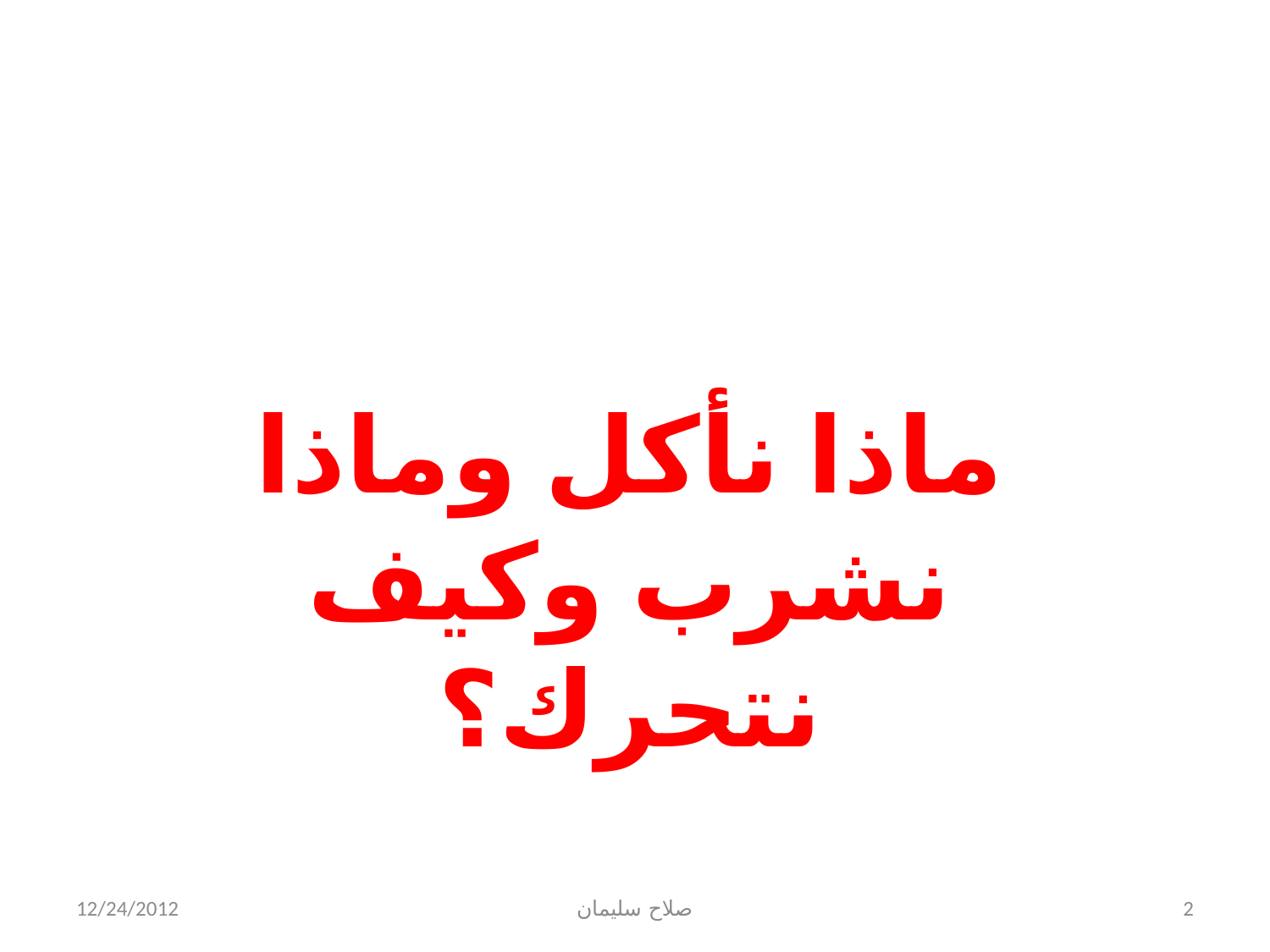

ماذا نأكل وماذا نشرب وكيف نتحرك؟
12/24/2012
صلاح سليمان
2